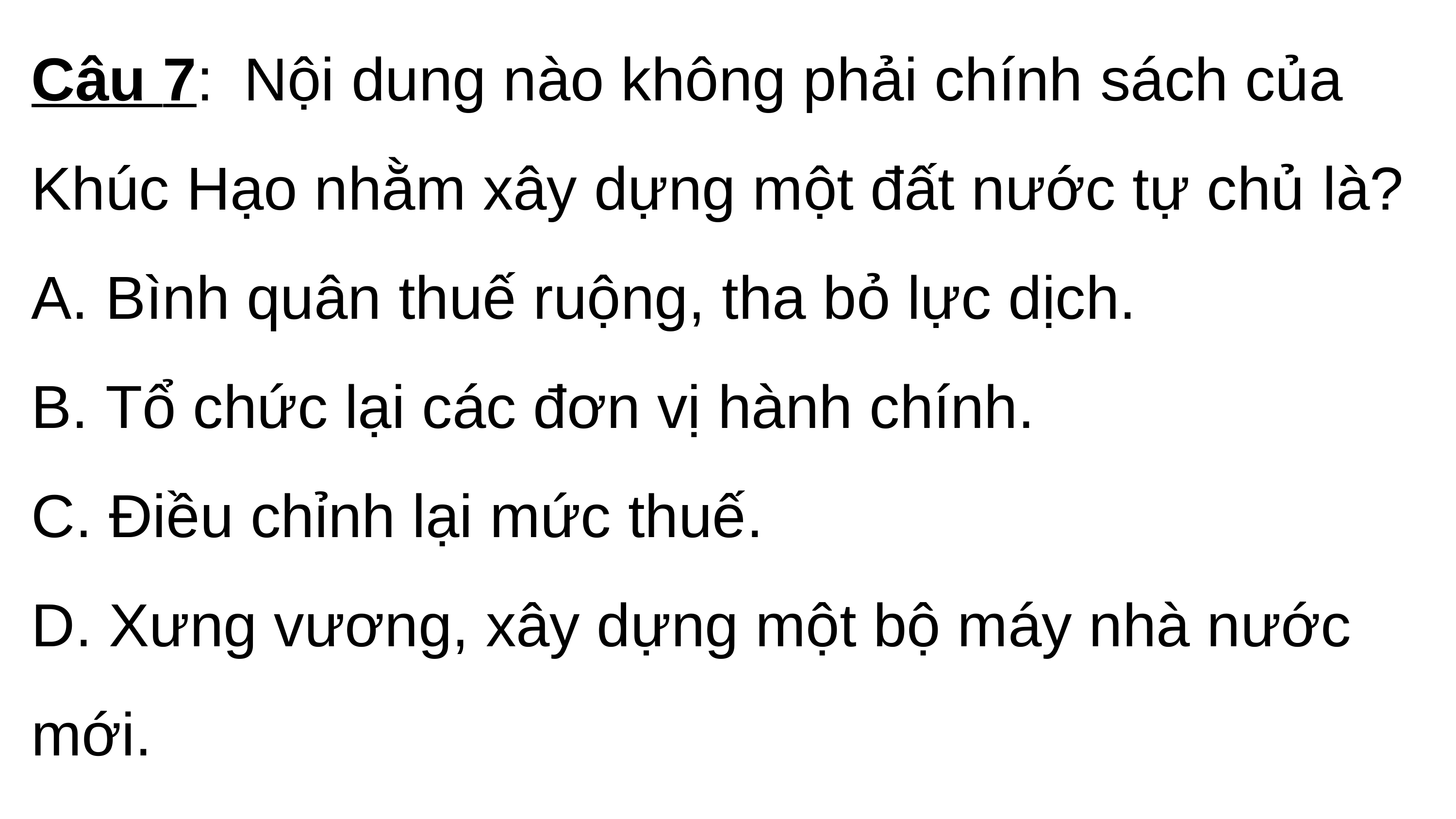

Câu 7: Nội dung nào không phải chính sách của Khúc Hạo nhằm xây dựng một đất nước tự chủ là?
A. Bình quân thuế ruộng, tha bỏ lực dịch.
B. Tổ chức lại các đơn vị hành chính.
C. Điều chỉnh lại mức thuế.
D. Xưng vương, xây dựng một bộ máy nhà nước mới.